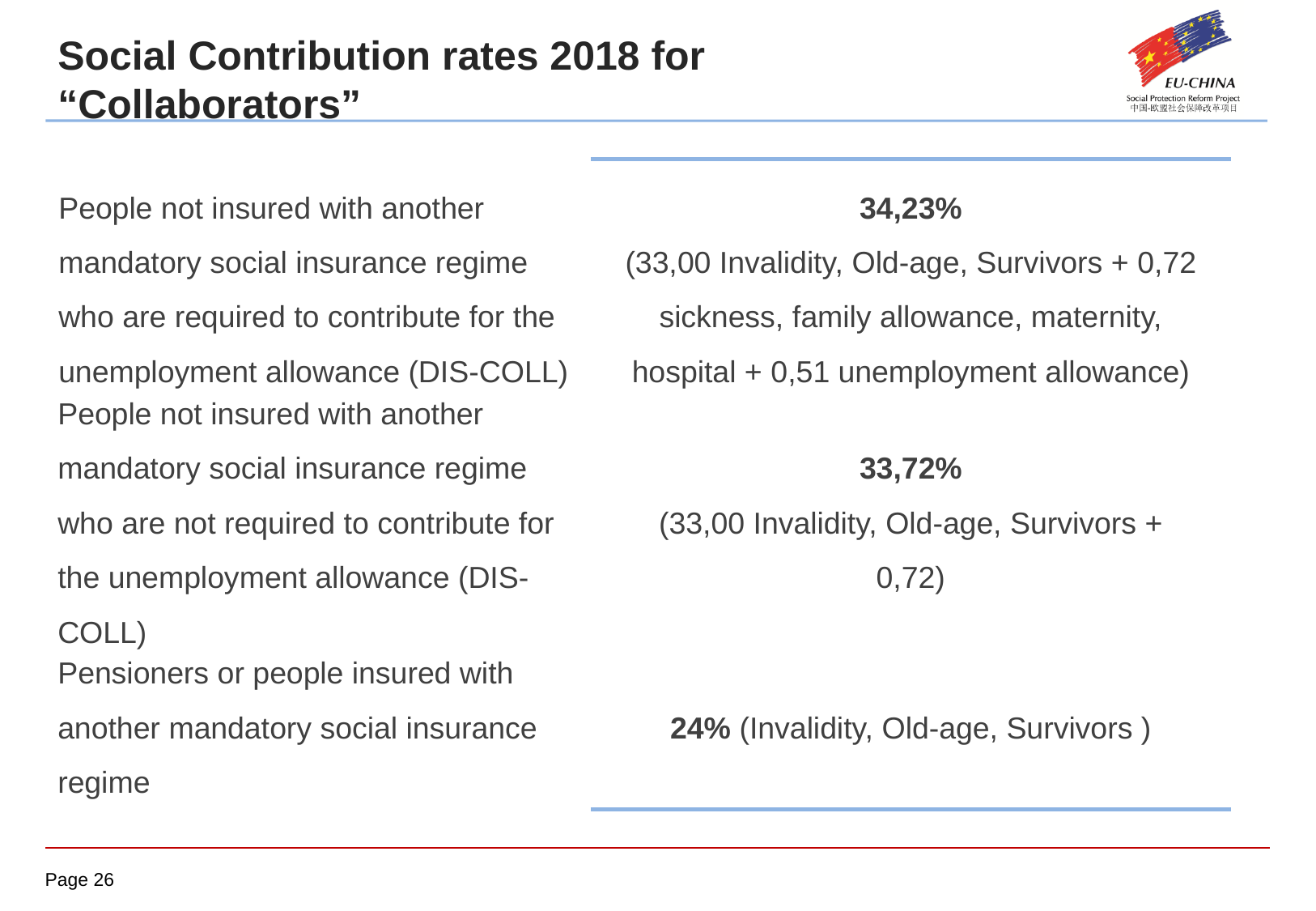

Social Contribution rates 2018 for “Collaborators”
People not insured with another mandatory social insurance regime who are required to contribute for the unemployment allowance (DIS-COLL)
34,23%
(33,00 Invalidity, Old-age, Survivors + 0,72 sickness, family allowance, maternity, hospital + 0,51 unemployment allowance)
People not insured with another mandatory social insurance regime who are not required to contribute for the unemployment allowance (DIS-COLL)
33,72%
(33,00 Invalidity, Old-age, Survivors + 0,72)
24% (Invalidity, Old-age, Survivors )
Pensioners or people insured with another mandatory social insurance regime